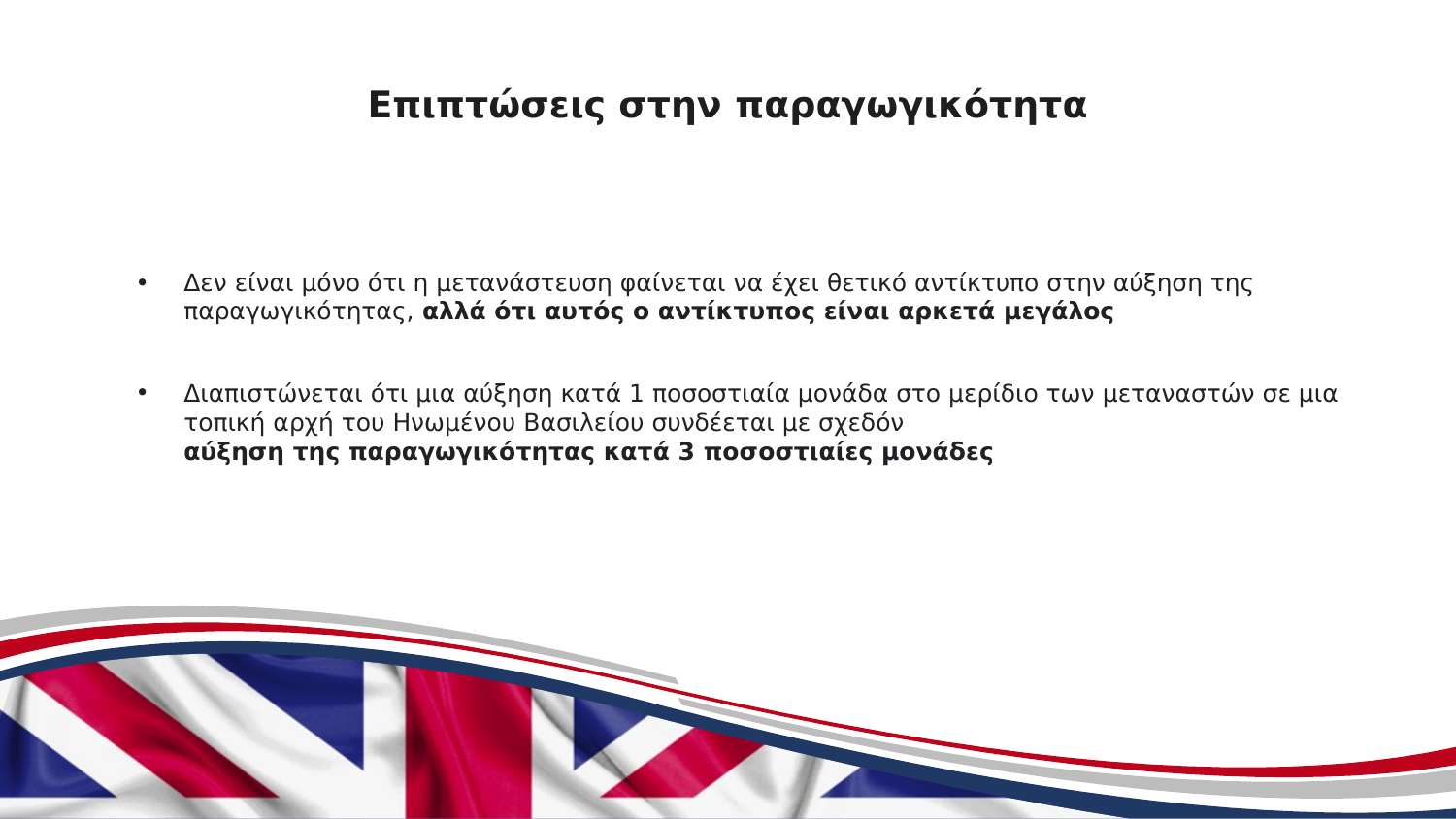

# Επιπτώσεις στην παραγωγικότητα

Δεν είναι μόνο ότι η μετανάστευση φαίνεται να έχει θετικό αντίκτυπο στην αύξηση της παραγωγικότητας, αλλά ότι αυτός ο αντίκτυπος είναι αρκετά μεγάλος

Διαπιστώνεται ότι μια αύξηση κατά 1 ποσοστιαία μονάδα στο μερίδιο των μεταναστών σε μια τοπική αρχή του Ηνωμένου Βασιλείου συνδέεται με σχεδόν
αύξηση της παραγωγικότητας κατά 3 ποσοστιαίες μονάδες